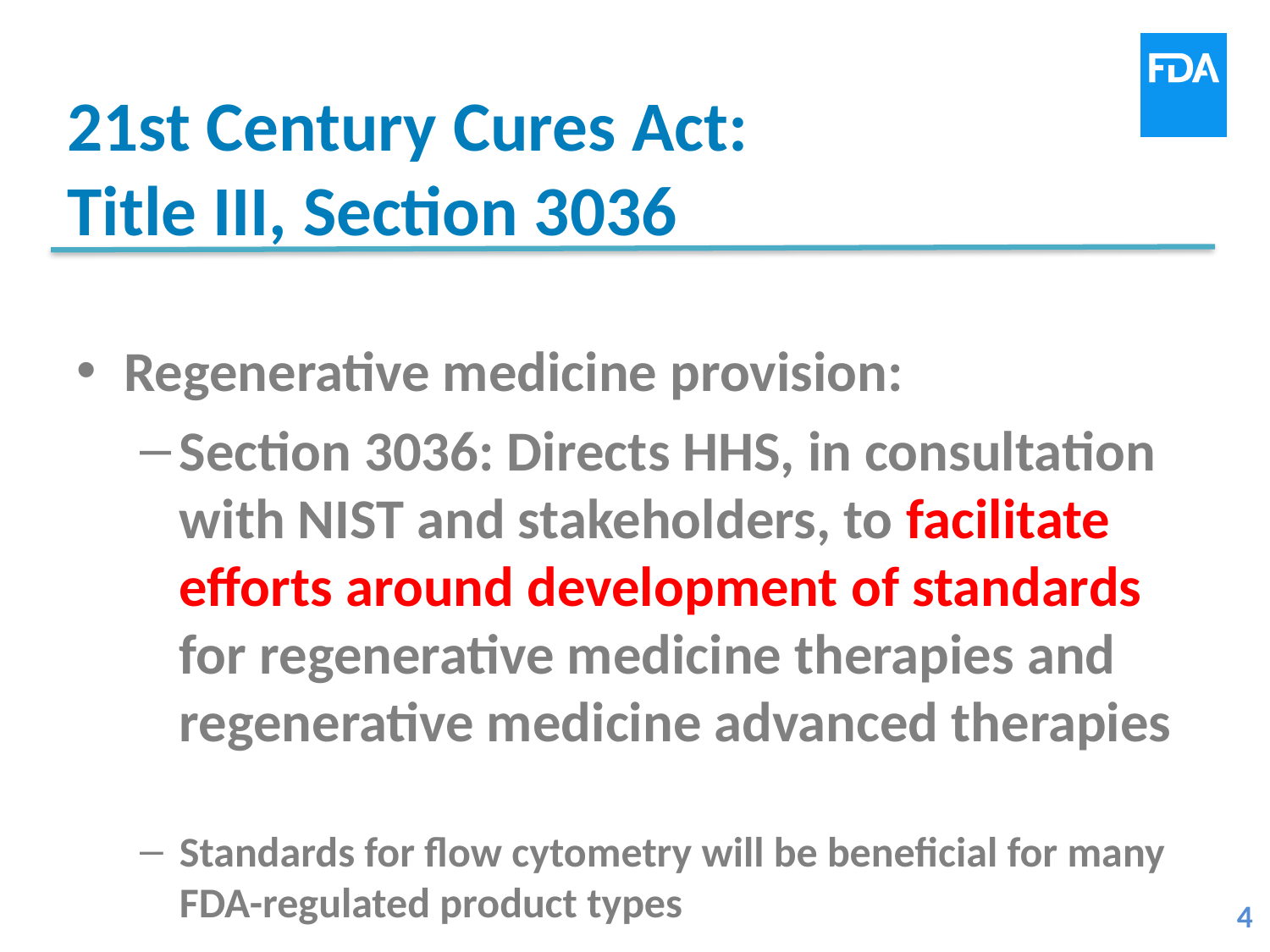

# 21st Century Cures Act: Title III, Section 3036

Regenerative medicine provision:
Section 3036: Directs HHS, in consultation with NIST and stakeholders, to facilitate efforts around development of standards for regenerative medicine therapies and regenerative medicine advanced therapies

Standards for flow cytometry will be beneficial for many FDA-regulated product types

4